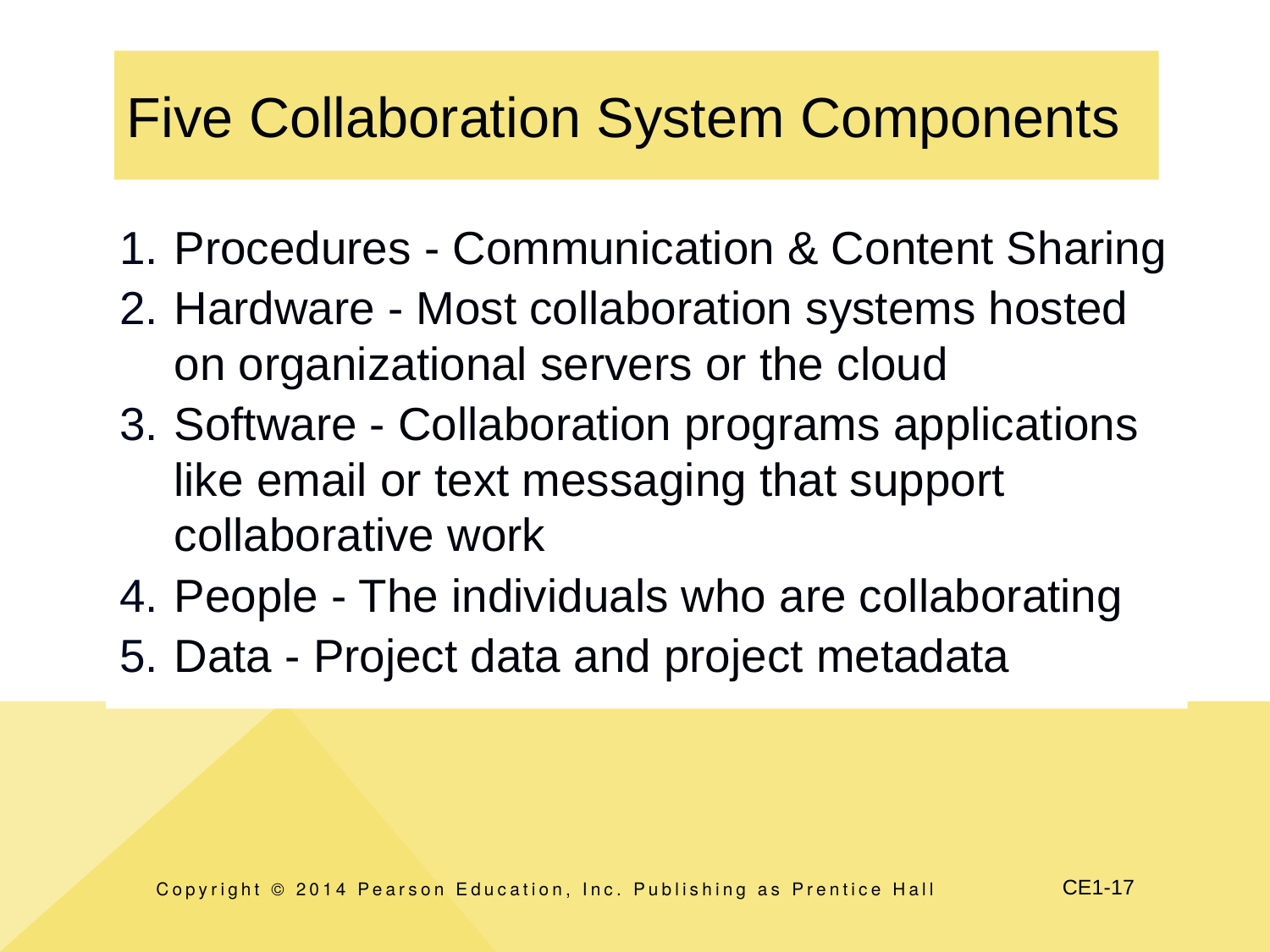

# Five Collaboration System Components
Procedures - Communication & Content Sharing
Hardware - Most collaboration systems hosted on organizational servers or the cloud
Software - Collaboration programs applications like email or text messaging that support collaborative work
People - The individuals who are collaborating
Data - Project data and project metadata
Copyright © 2014 Pearson Education, Inc. Publishing as Prentice Hall